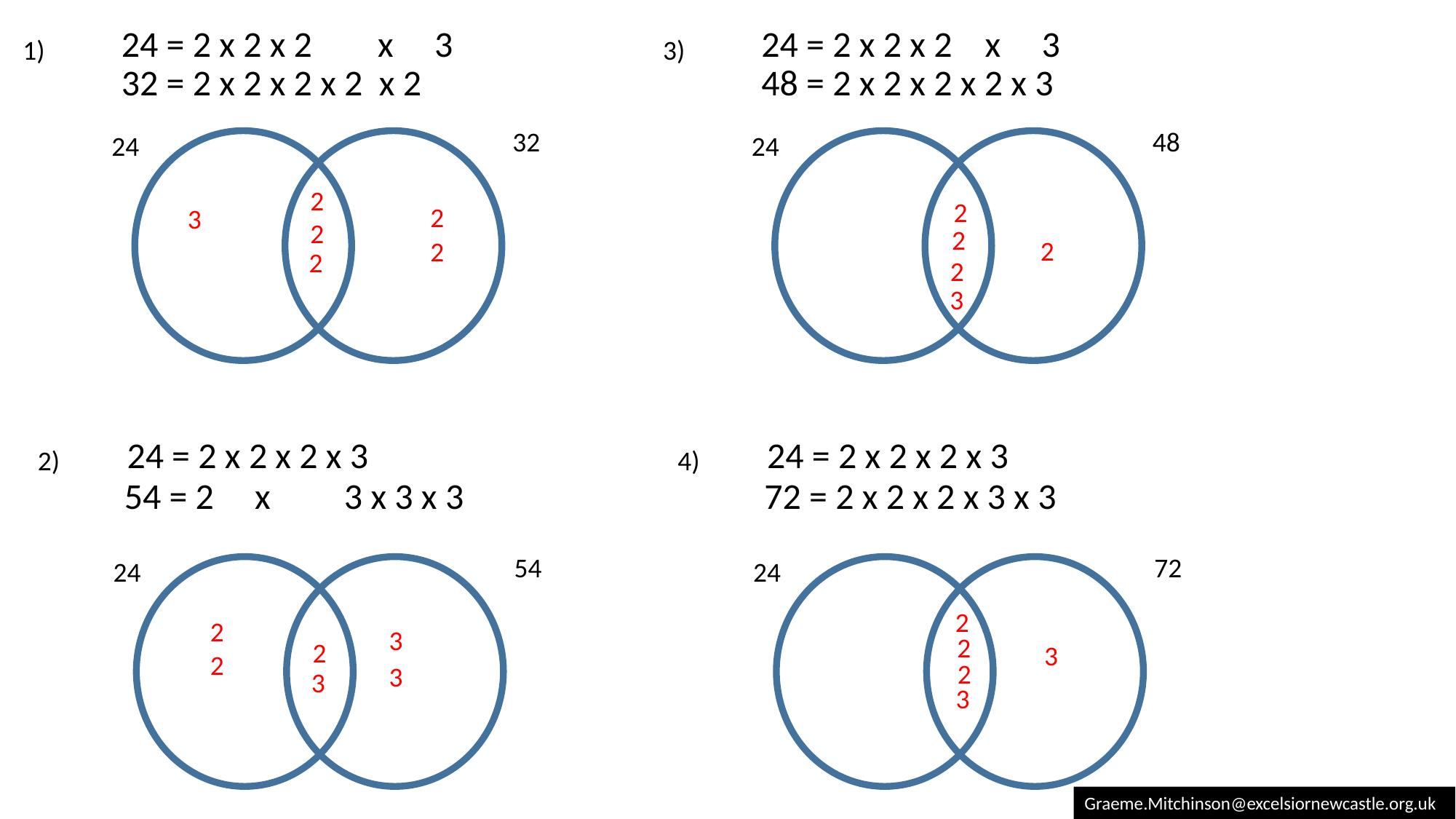

24 = 2 x 2 x 2        x     3
1)
 32 = 2 x 2 x 2 x 2  x 2
32
24

2
2
3
2
2
2
 24 = 2 x 2 x 2    x     3
3)
 48 = 2 x 2 x 2 x 2 x 3
48
24

2
2
2
2
3
 24 = 2 x 2 x 2 x 3
 54 = 2     x         3 x 3 x 3
54
24

2
3
2
2
3
3
 24 = 2 x 2 x 2 x 3
 72 = 2 x 2 x 2 x 3 x 3
72
24

4)
2
2
3
2
3
2)
Graeme.Mitchinson@excelsiornewcastle.org.uk